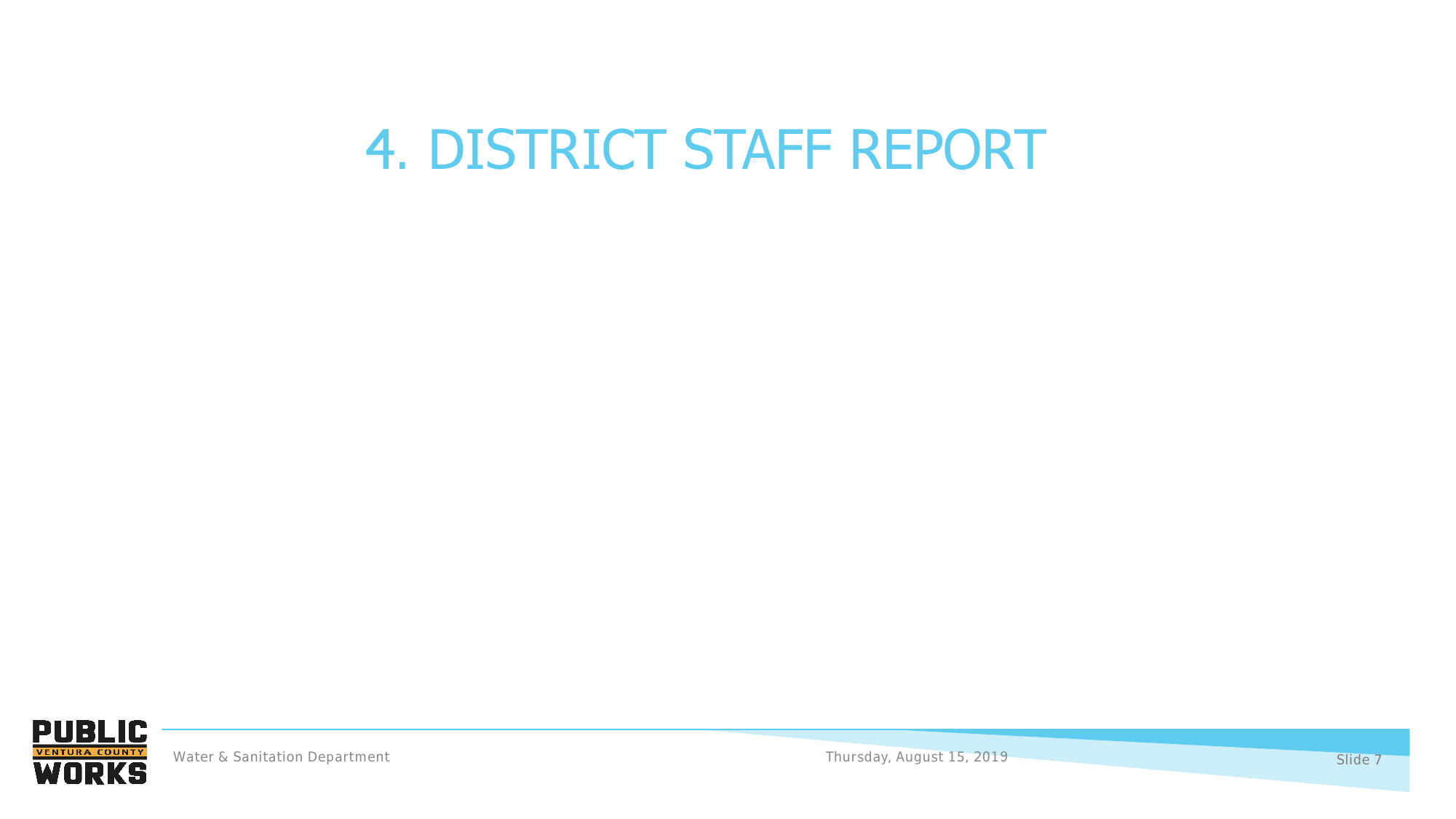

4. DISTRICT STAFF REPORT
Thursday, August 15, 2019
Water & Sanitation Department
Slide 7